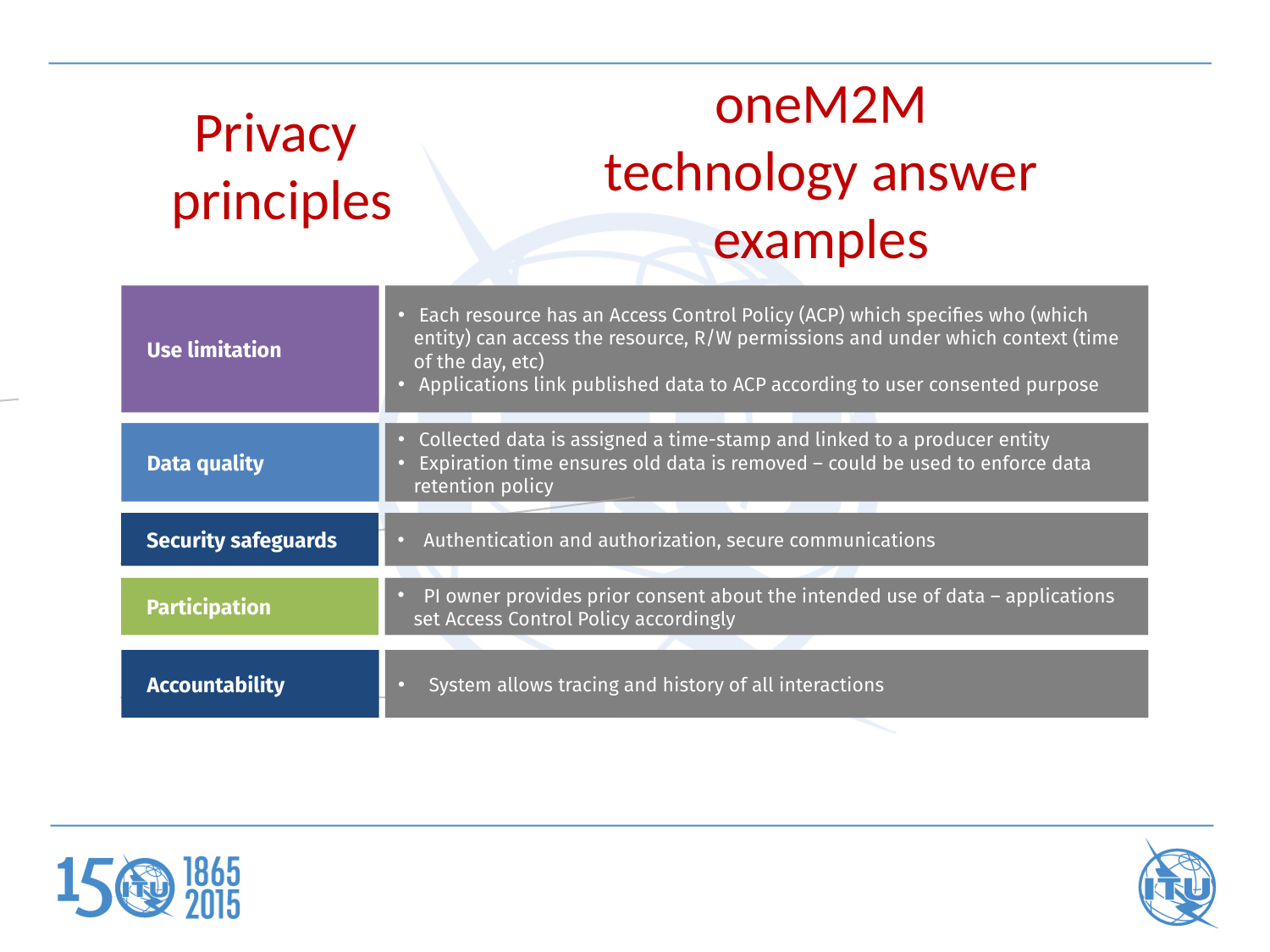

oneM2M technology answer examples
# Privacy principles

Use limitation
 Each resource has an Access Control Policy (ACP) which specifies who (which entity) can access the resource, R/W permissions and under which context (time of the day, etc)
 Applications link published data to ACP according to user consented purpose
Data quality
 Collected data is assigned a time-stamp and linked to a producer entity
 Expiration time ensures old data is removed – could be used to enforce data retention policy
Security safeguards
  Authentication and authorization, secure communications
Participation
  PI owner provides prior consent about the intended use of data – applications set Access Control Policy accordingly
Accountability
   System allows tracing and history of all interactions